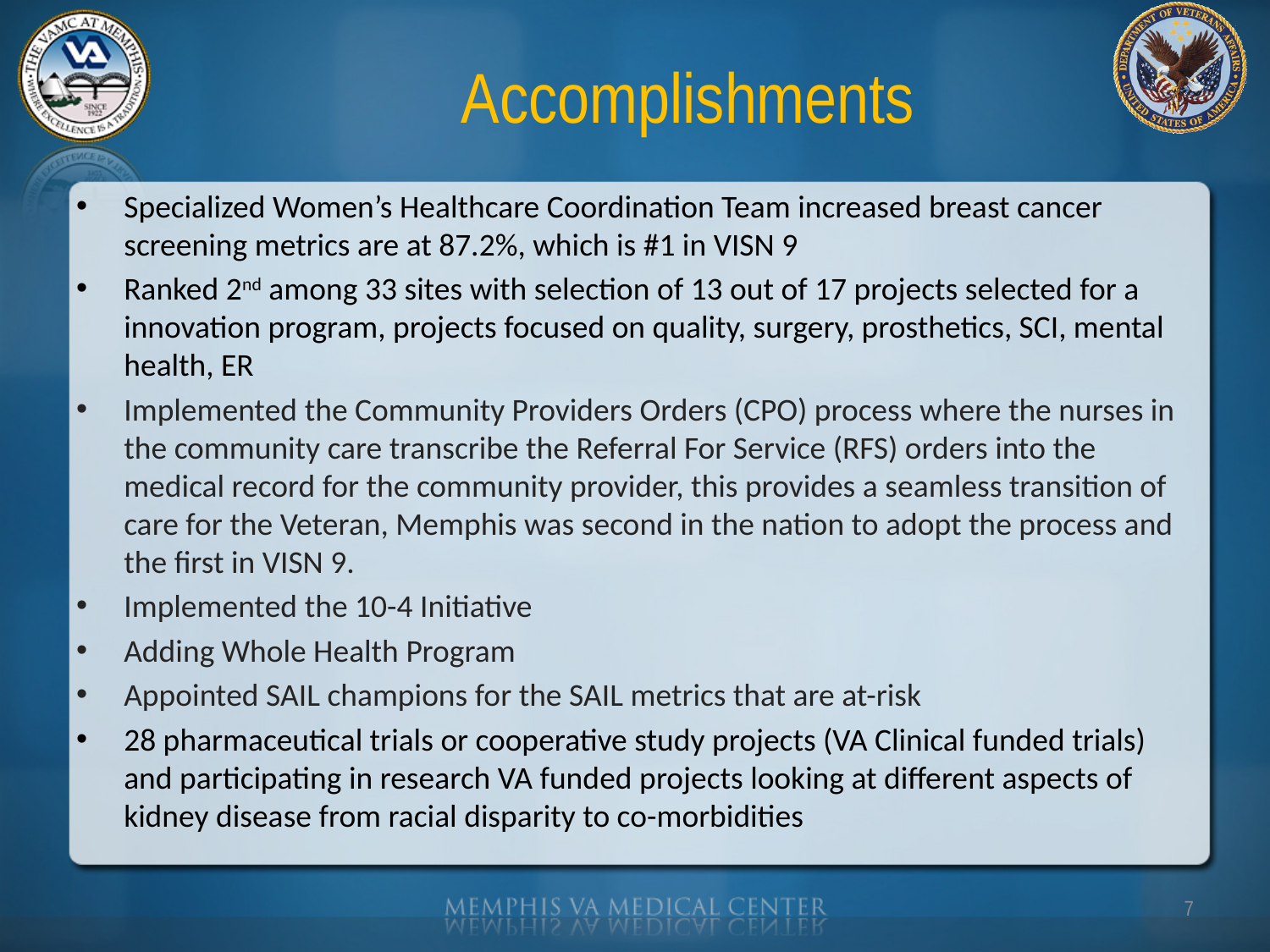

# Accomplishments
Specialized Women’s Healthcare Coordination Team increased breast cancer screening metrics are at 87.2%, which is #1 in VISN 9
Ranked 2nd among 33 sites with selection of 13 out of 17 projects selected for a innovation program, projects focused on quality, surgery, prosthetics, SCI, mental health, ER
Implemented the Community Providers Orders (CPO) process where the nurses in the community care transcribe the Referral For Service (RFS) orders into the medical record for the community provider, this provides a seamless transition of care for the Veteran, Memphis was second in the nation to adopt the process and the first in VISN 9.
Implemented the 10-4 Initiative
Adding Whole Health Program
Appointed SAIL champions for the SAIL metrics that are at-risk
28 pharmaceutical trials or cooperative study projects (VA Clinical funded trials) and participating in research VA funded projects looking at different aspects of kidney disease from racial disparity to co-morbidities
7